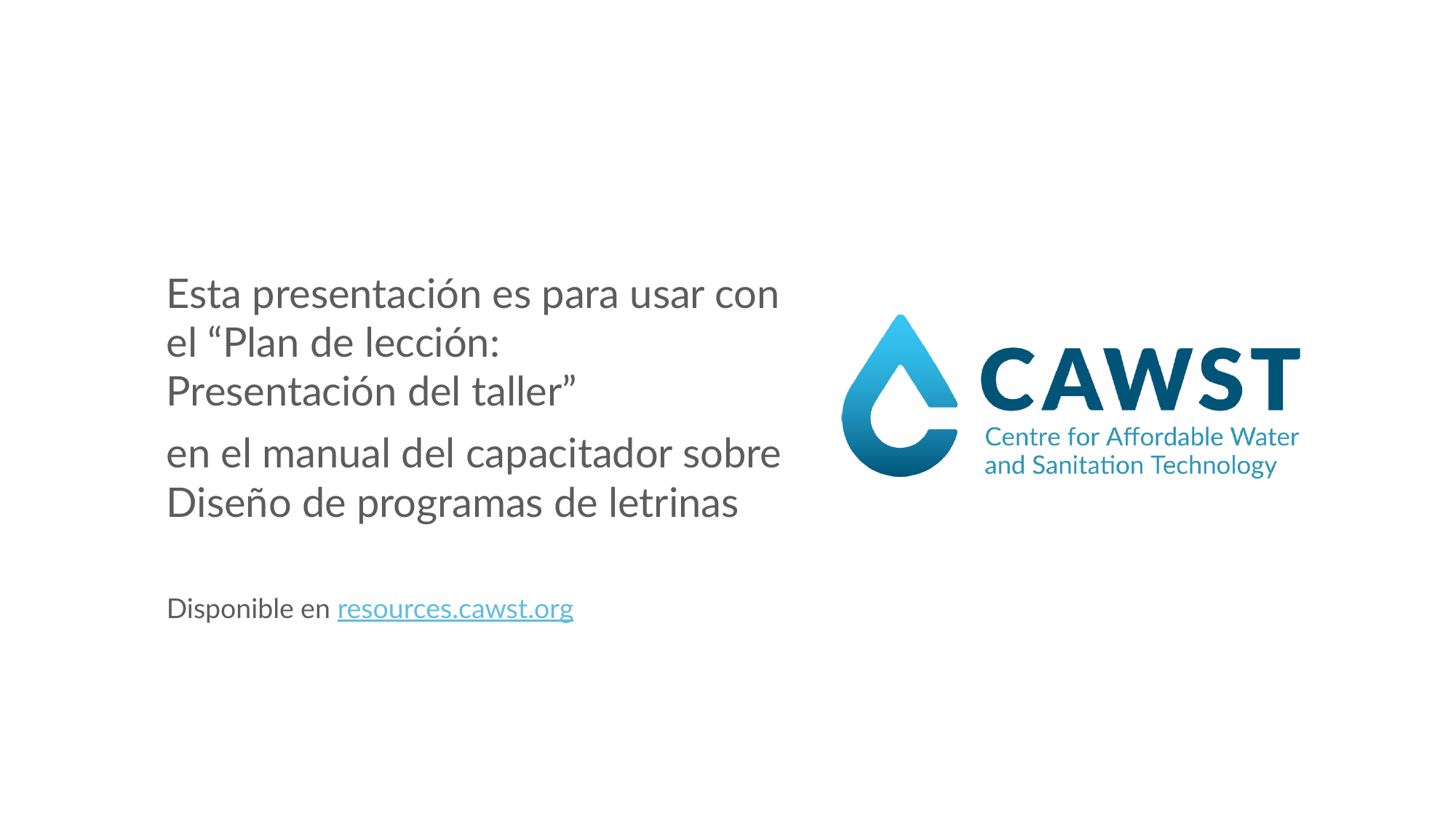

Esta presentación es para usar con el “Plan de lección:
Presentación del taller”
en el manual del capacitador sobre Diseño de programas de letrinas

Disponible en resources.cawst.org